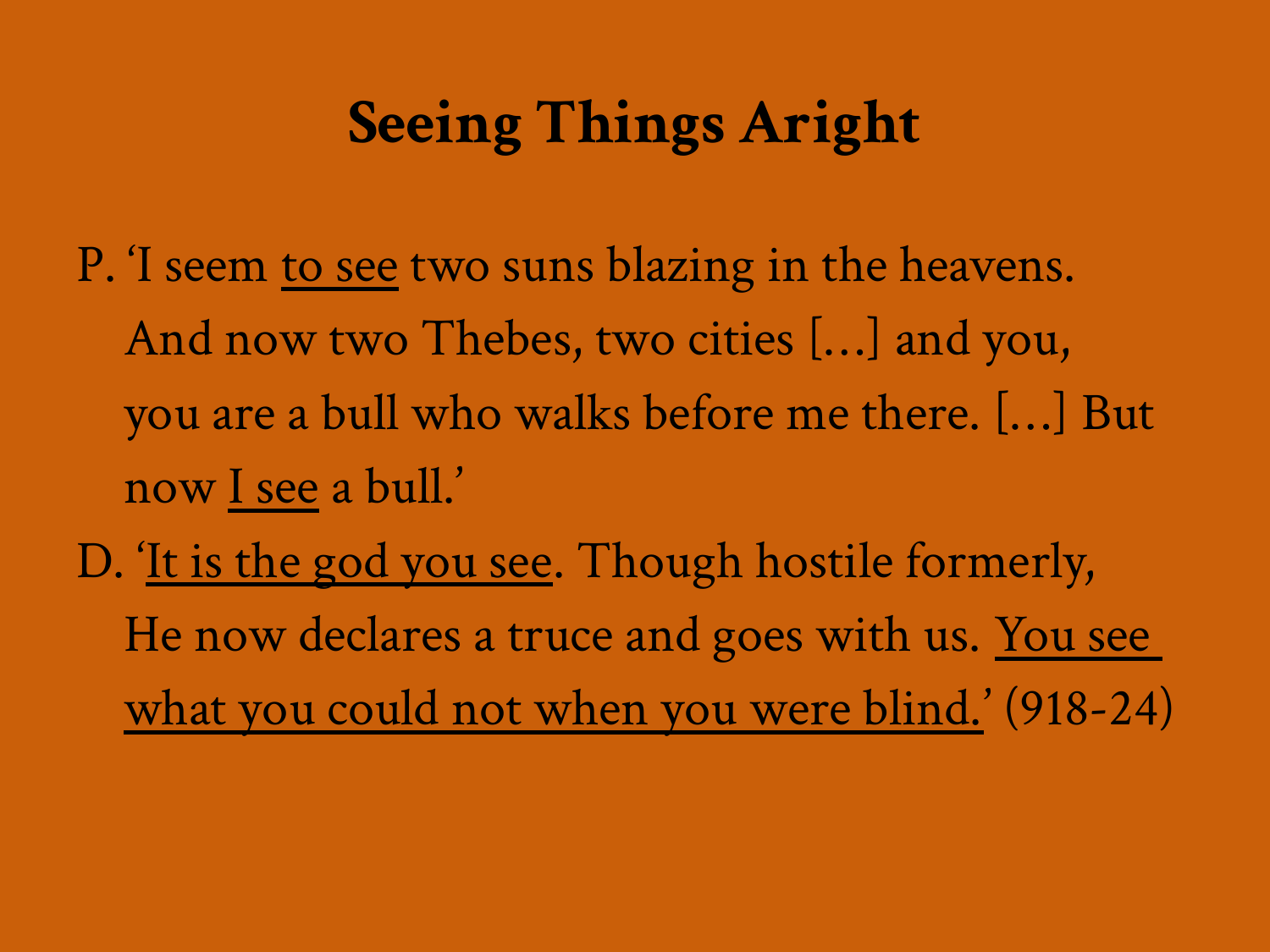

# Seeing Things Aright
P. ‘I seem to see two suns blazing in the heavens.
	And now two Thebes, two cities […] and you,
	you are a bull who walks before me there. […] But
	now I see a bull.’
D. ‘It is the god you see. Though hostile formerly,
	He now declares a truce and goes with us. You see
	what you could not when you were blind.’ (918-24)